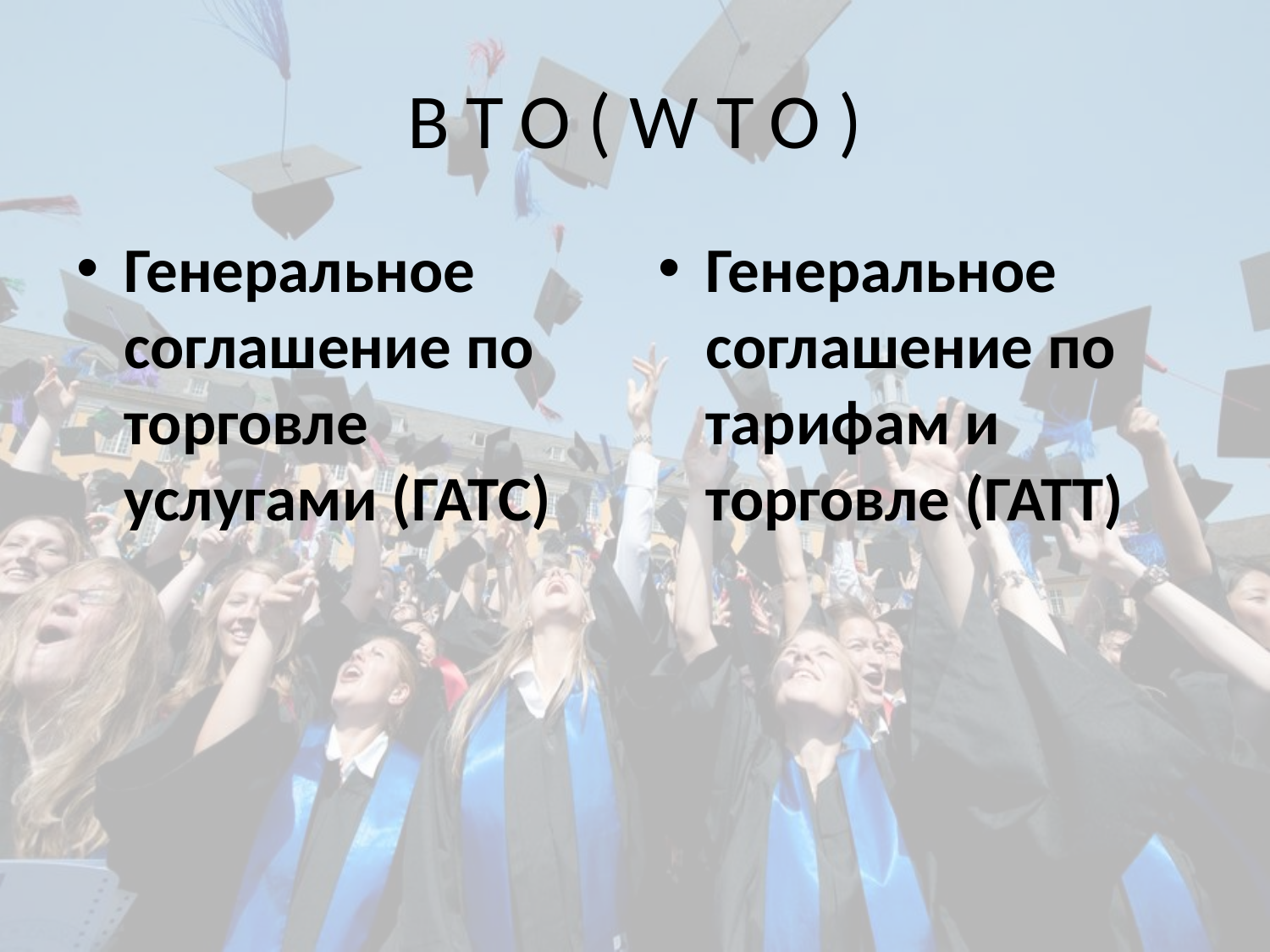

# ВТО(WTO)
Генеральное соглашение по торговле услугами (ГАТС)
Генеральное соглашение по тарифам и торговле (ГАТТ)